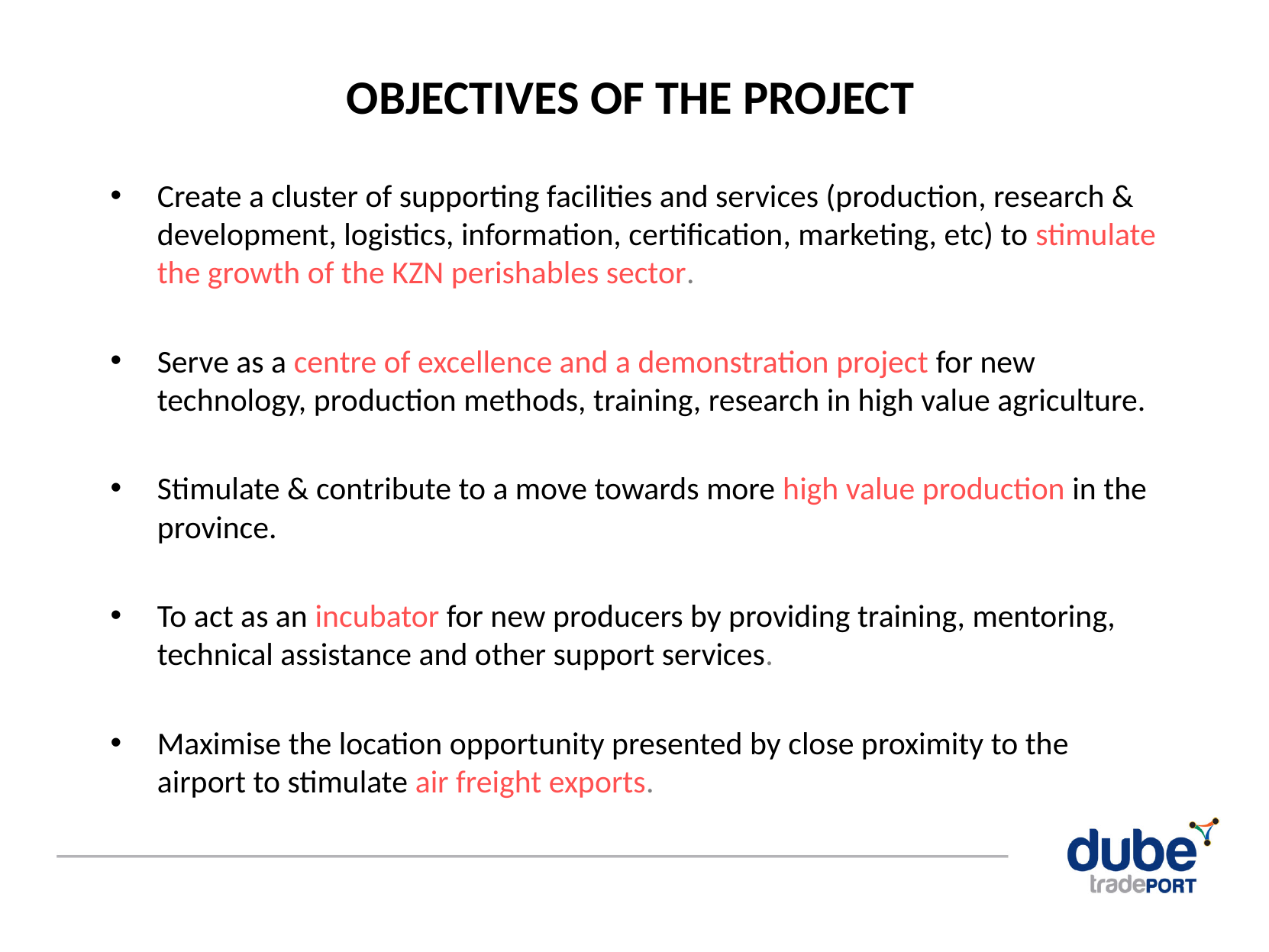

# OBJECTIVES OF THE PROJECT
Create a cluster of supporting facilities and services (production, research & development, logistics, information, certification, marketing, etc) to stimulate the growth of the KZN perishables sector.

Serve as a centre of excellence and a demonstration project for new technology, production methods, training, research in high value agriculture.

Stimulate & contribute to a move towards more high value production in the province.

To act as an incubator for new producers by providing training, mentoring, technical assistance and other support services.

Maximise the location opportunity presented by close proximity to the airport to stimulate air freight exports.